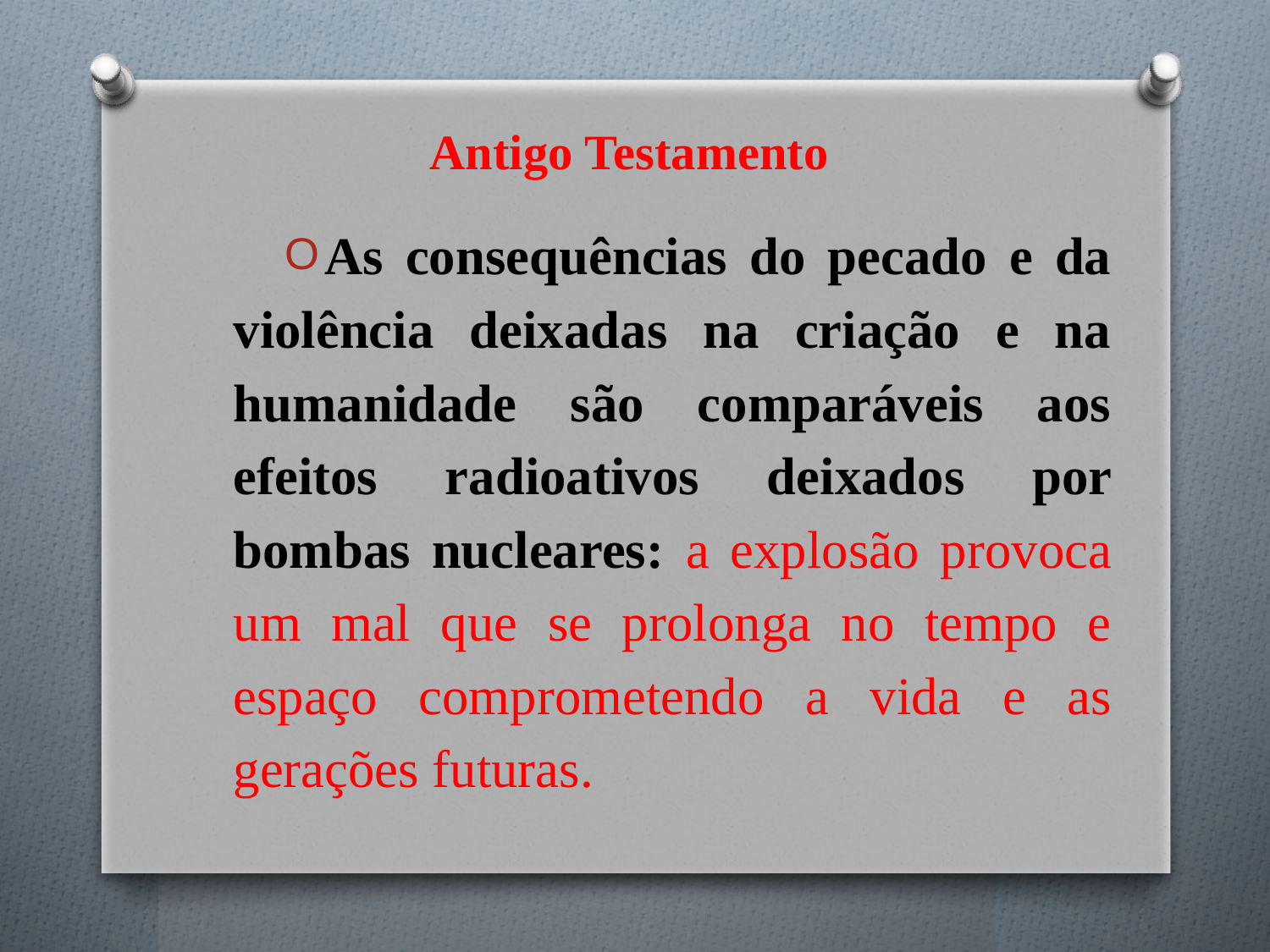

# Antigo Testamento
As consequências do pecado e da violência deixadas na criação e na humanidade são comparáveis aos efeitos radioativos deixados por bombas nucleares: a explosão provoca um mal que se prolonga no tempo e espaço comprometendo a vida e as gerações futuras.